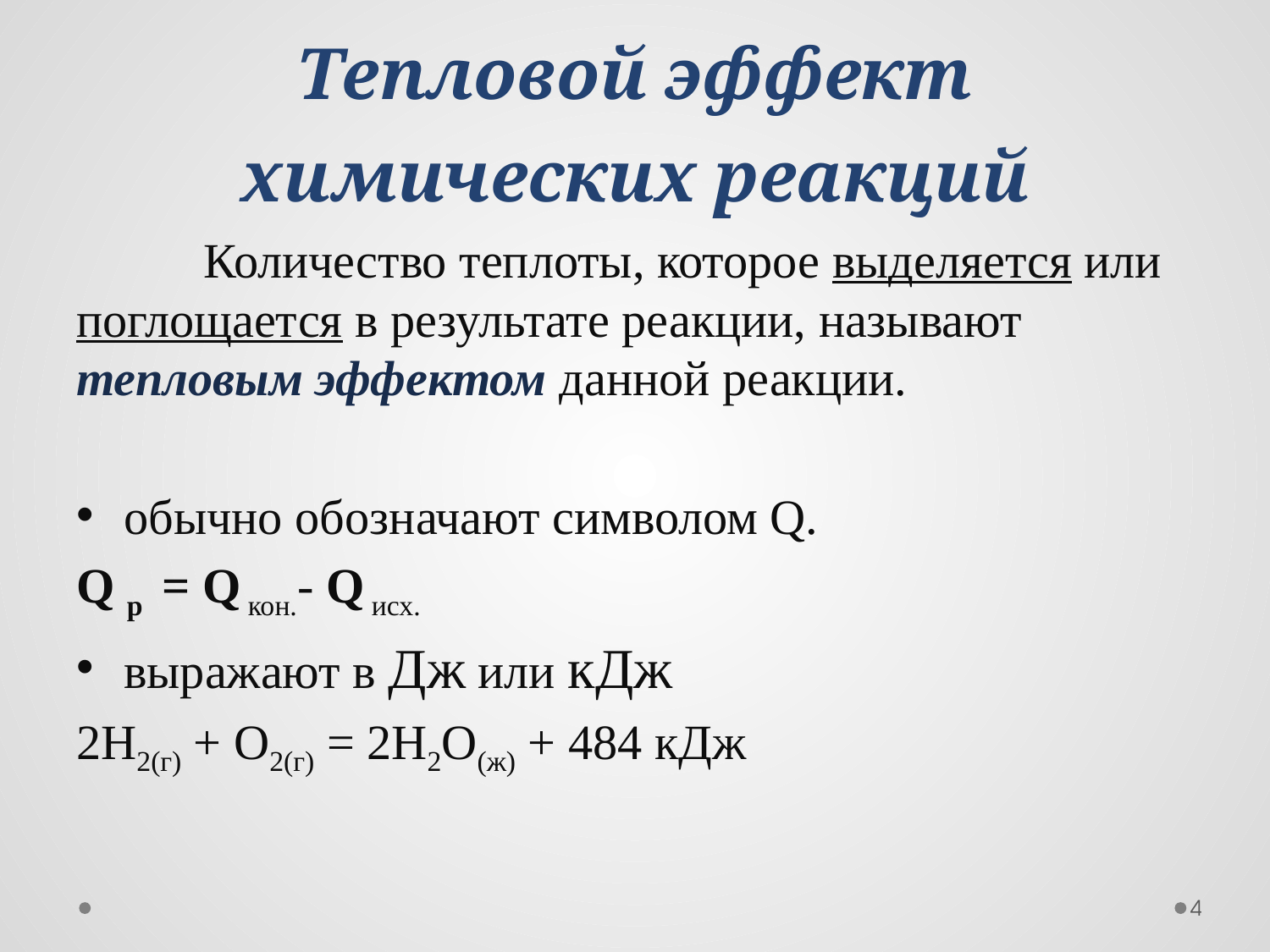

# Тепловой эффект химических реакций
	Количество теплоты, которое выделяется или поглощается в результате реакции, называют тепловым эффектом данной реакции.

обычно обозначают символом Q.
Q р  = Q кон.- Q исх.
выражают в Дж или кДж
2Н2(г) + О2(г) = 2Н2О(ж) + 484 кДж
4